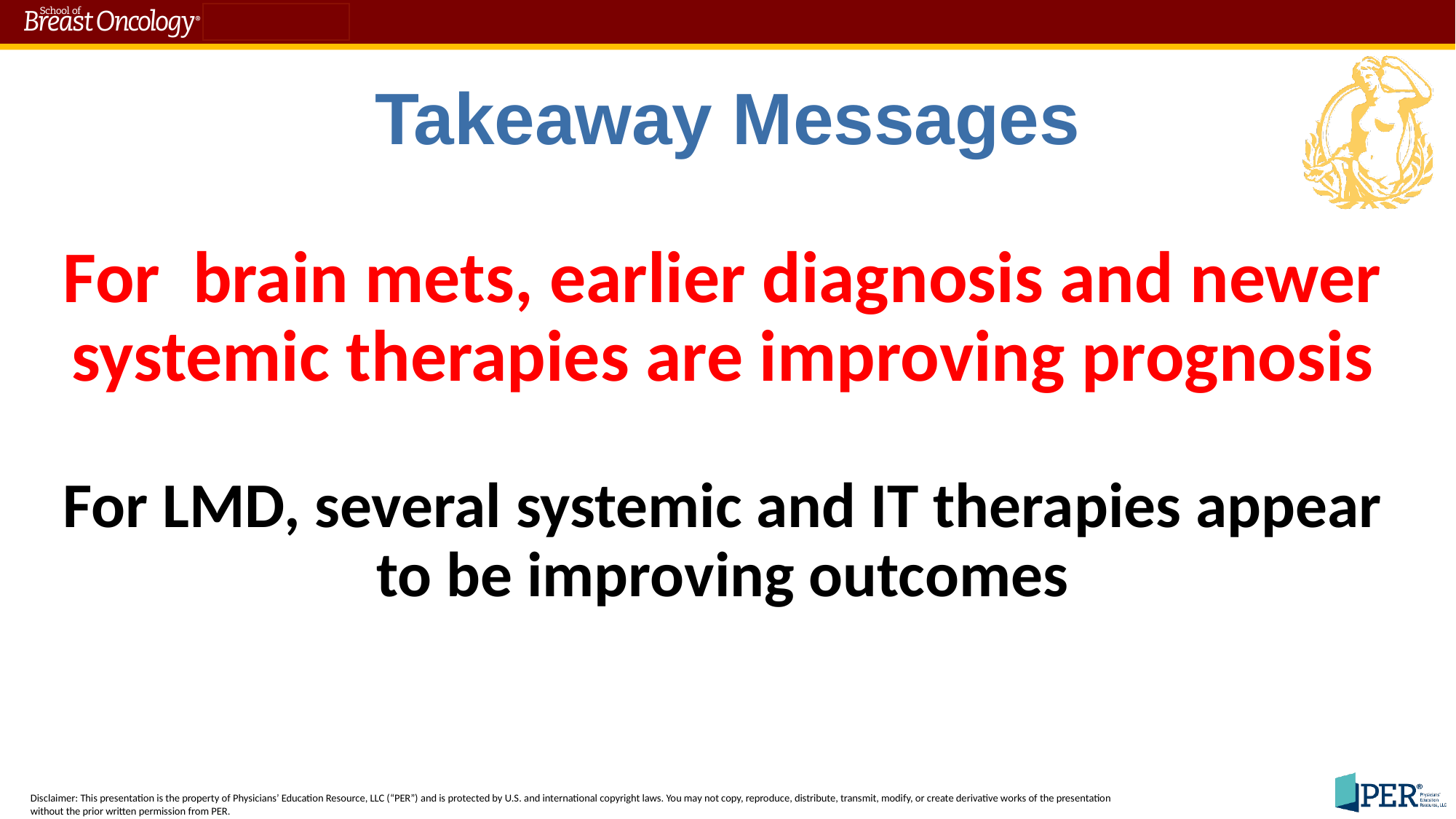

# Takeaway Messages
For  brain mets, earlier diagnosis and newer systemic therapies are improving prognosis

For LMD, several systemic and IT therapies appear to be improving outcomes